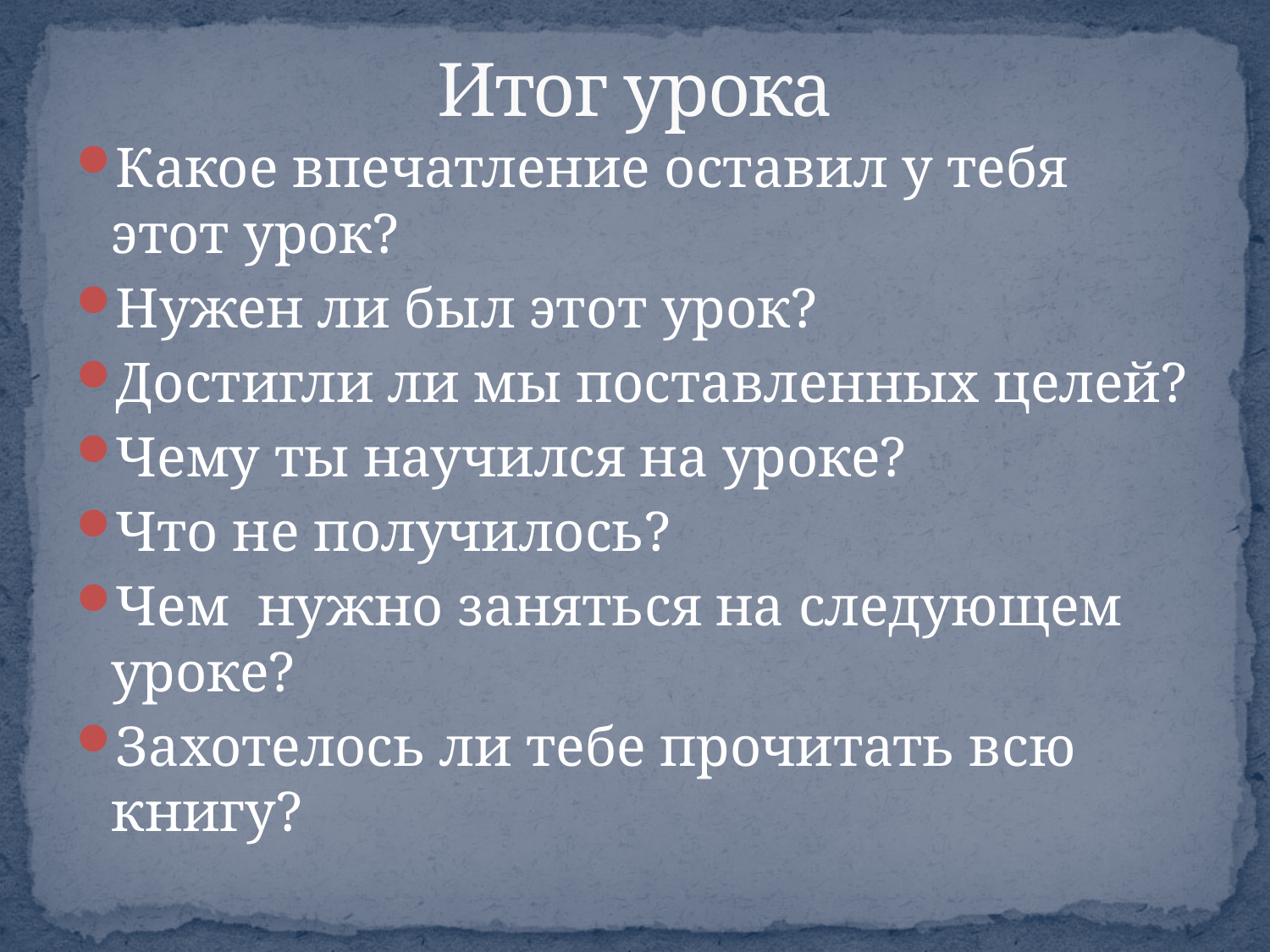

# Итог урока
Какое впечатление оставил у тебя этот урок?
Нужен ли был этот урок?
Достигли ли мы поставленных целей?
Чему ты научился на уроке?
Что не получилось?
Чем  нужно заняться на следующем уроке?
Захотелось ли тебе прочитать всю книгу?